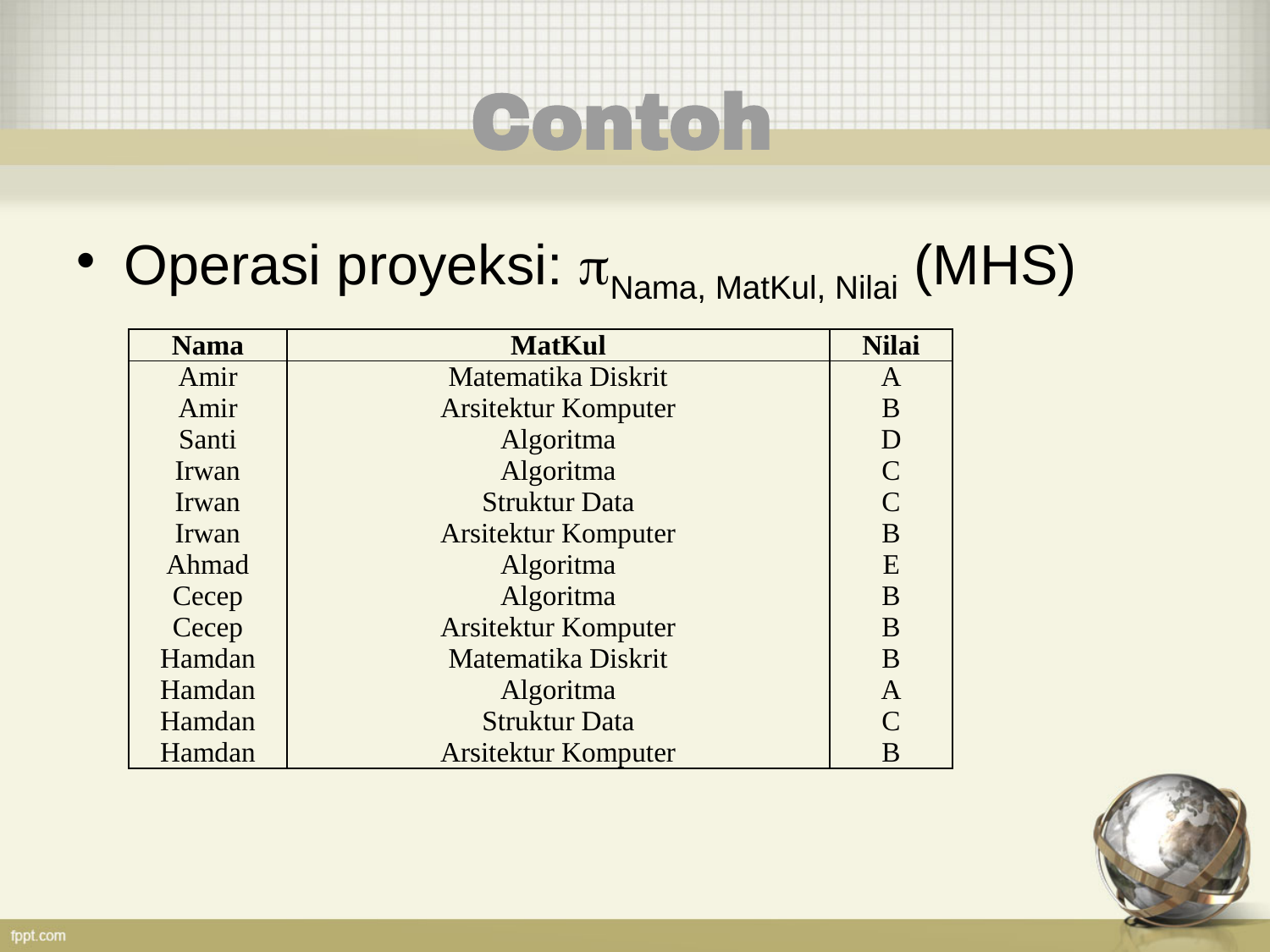

# Contoh
Operasi proyeksi: πNama, MatKul, Nilai (MHS)

| Nama | MatKul | Nilai |
| --- | --- | --- |
| Amir Amir Santi Irwan Irwan Irwan Ahmad Cecep Cecep Hamdan Hamdan Hamdan Hamdan | Matematika Diskrit Arsitektur Komputer Algoritma Algoritma Struktur Data Arsitektur Komputer Algoritma Algoritma Arsitektur Komputer Matematika Diskrit Algoritma Struktur Data Arsitektur Komputer | A B D C C B E B B B A C B |